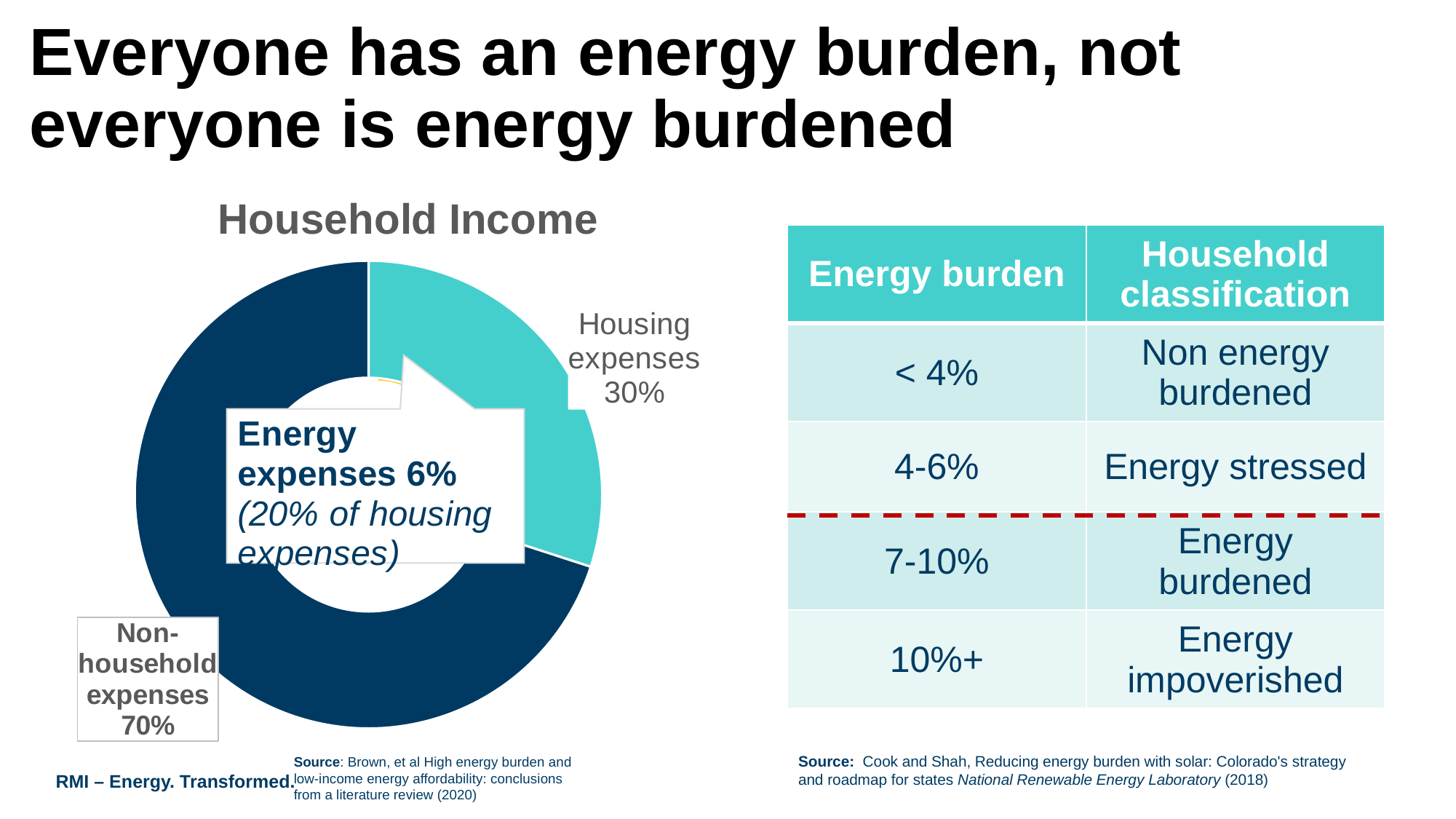

# Everyone has an energy burden, not everyone is energy burdened

### Chart: Household Income

| Category |  |
|---|---|
| Household expenses | 0.3 |
| Non-household expenses | 0.7 |

### Chart

| Category | Sales |
|---|---|
| 1st Qtr | 0.06 |
| 2nd Qtr | 0.94 |
| Energy burden | Household classification |
| --- | --- |
| < 4% | Non energy burdened |
| 4-6% | Energy stressed |
| 7-10% | Energy burdened |
| 10%+ | Energy impoverished |
Source:  Cook and Shah, Reducing energy burden with solar: Colorado's strategy and roadmap for states National Renewable Energy Laboratory (2018)
Source: Brown, et al High energy burden and low-income energy affordability: conclusions from a literature review (2020)